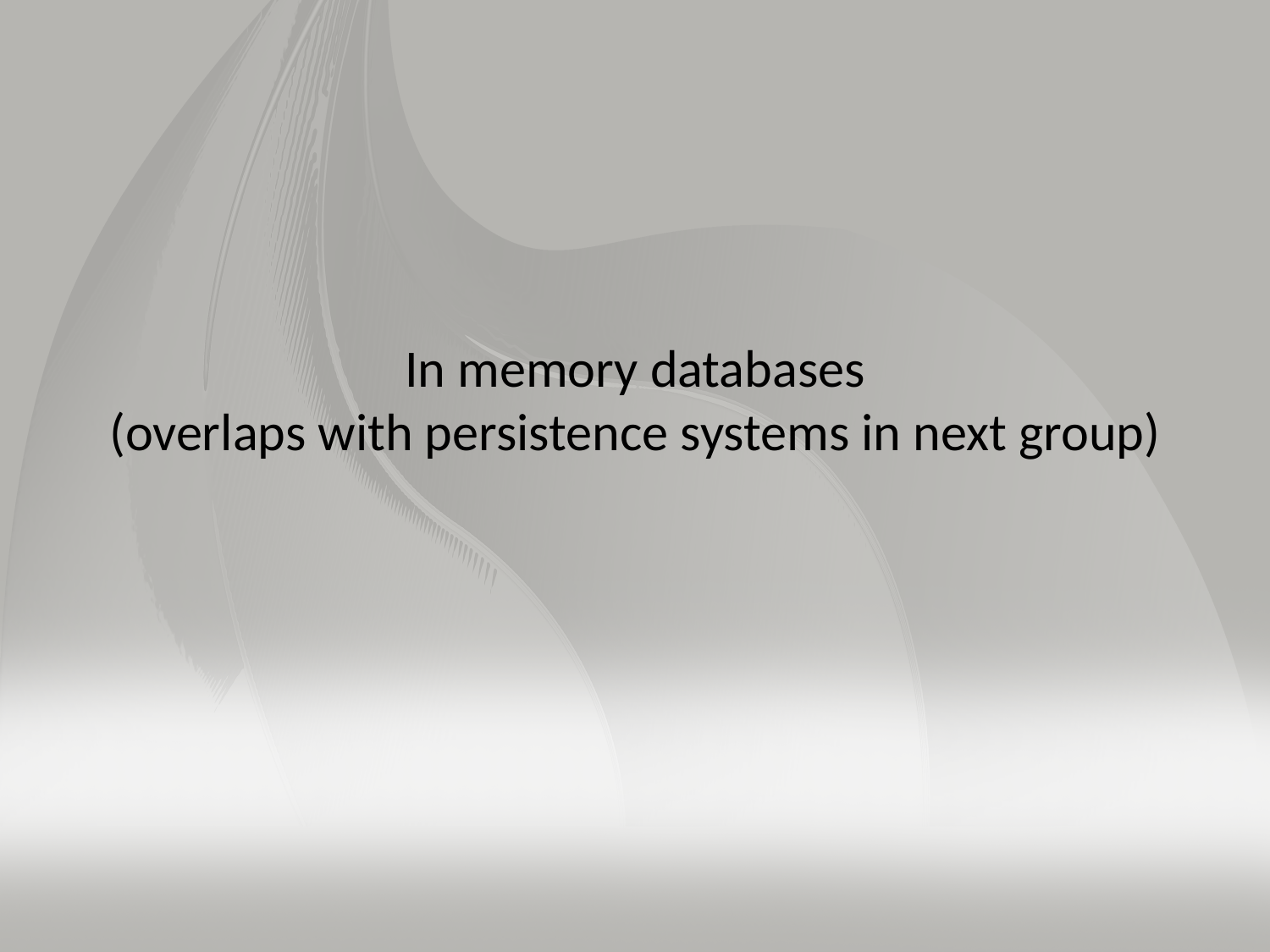

# In memory databases (overlaps with persistence systems in next group)